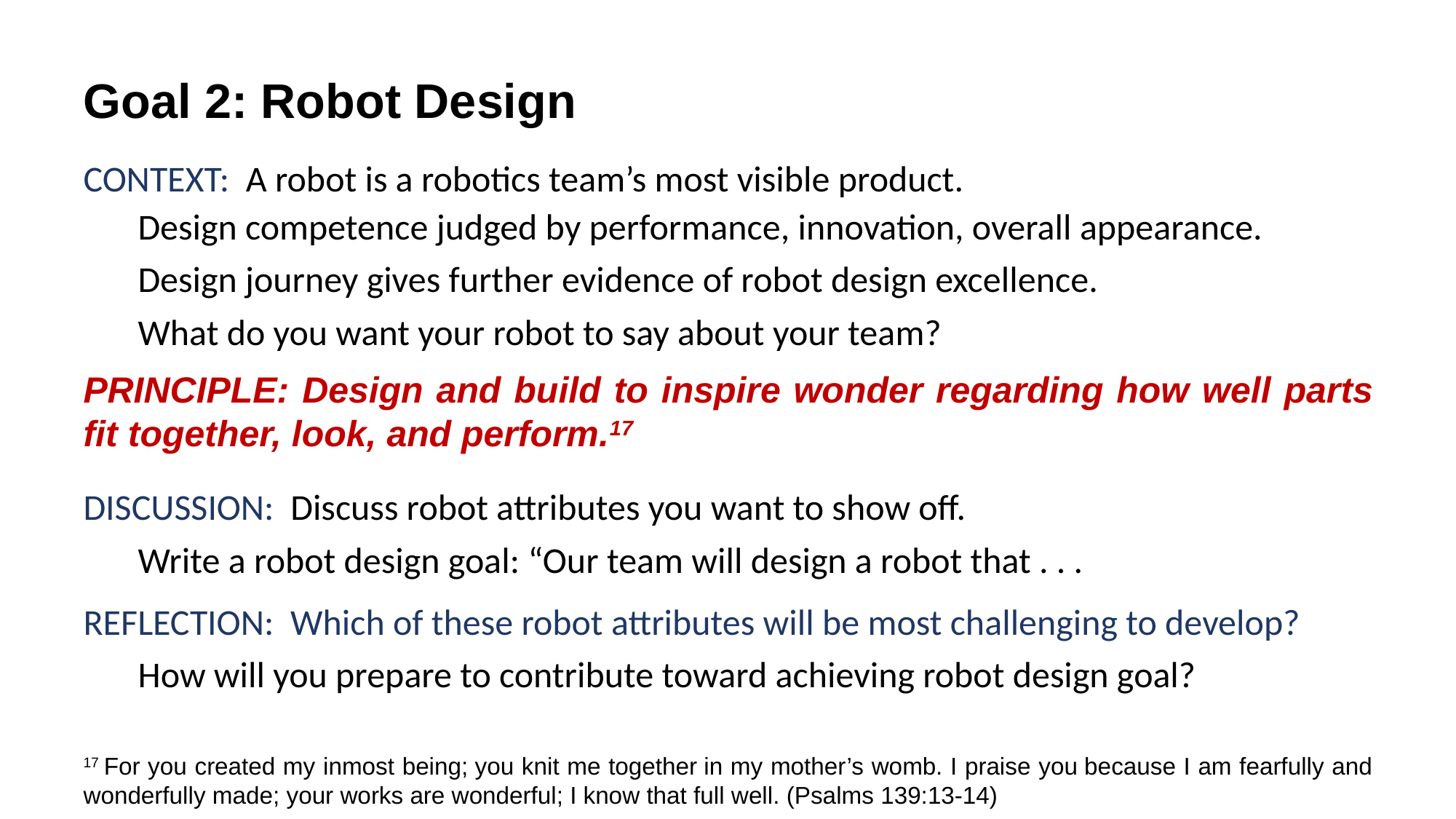

Goal 2: Robot Design
Context:  A robot is a robotics team’s most visible product.
	Design competence judged by performance, innovation, overall appearance.
	Design journey gives further evidence of robot design excellence.
	What do you want your robot to say about your team?
PRINCIPLE: Design and build to inspire wonder regarding how well parts fit together, look, and perform.17
Discussion:  Discuss robot attributes you want to show off.
	Write a robot design goal: “Our team will design a robot that . . .
Reflection:  Which of these robot attributes will be most challenging to develop?
	How will you prepare to contribute toward achieving robot design goal?

17 For you created my inmost being; you knit me together in my mother’s womb. I praise you because I am fearfully and wonderfully made; your works are wonderful; I know that full well. (Psalms 139:13-14)